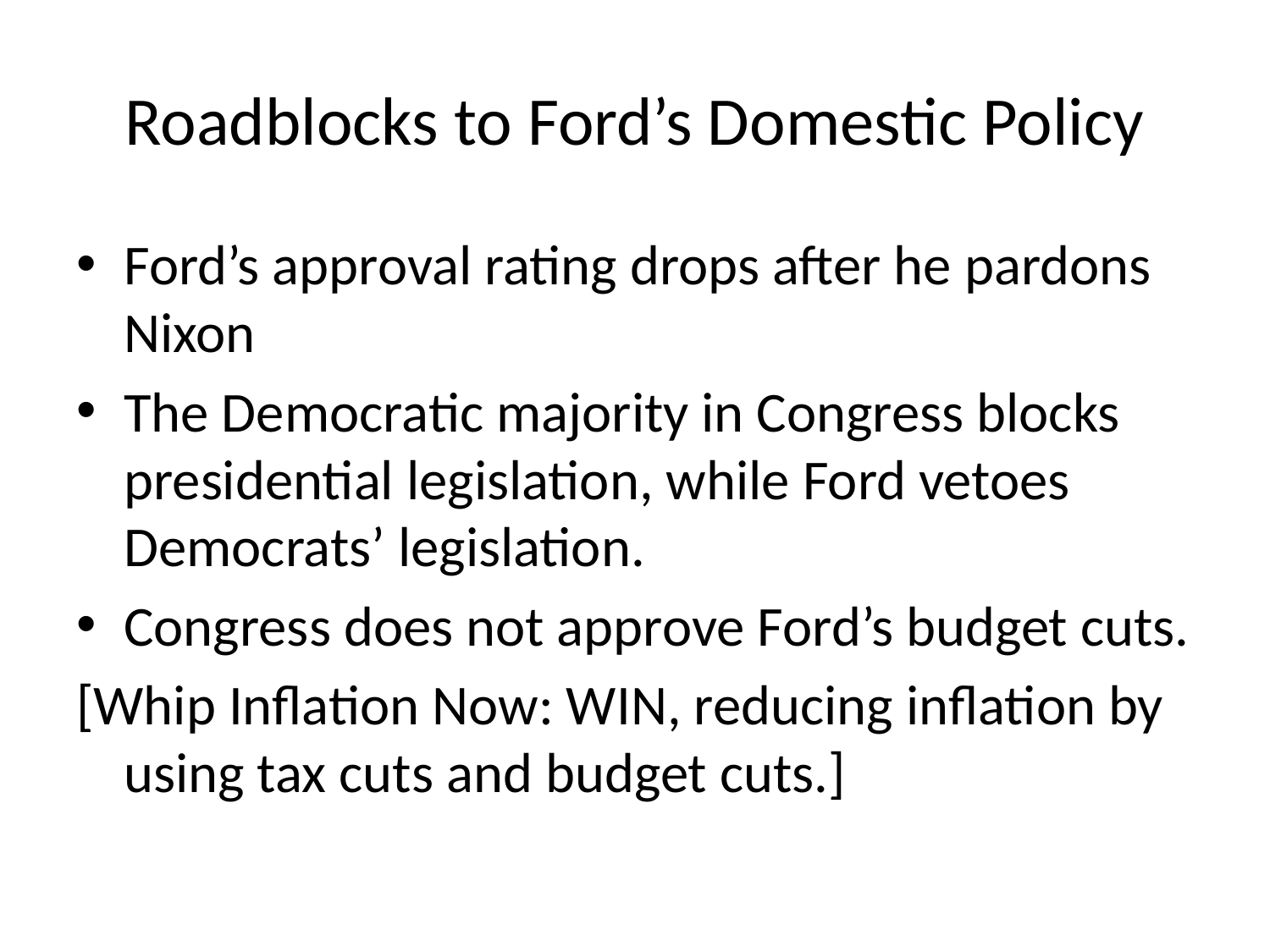

# Roadblocks to Ford’s Domestic Policy
Ford’s approval rating drops after he pardons Nixon
The Democratic majority in Congress blocks presidential legislation, while Ford vetoes Democrats’ legislation.
Congress does not approve Ford’s budget cuts.
[Whip Inflation Now: WIN, reducing inflation by using tax cuts and budget cuts.]